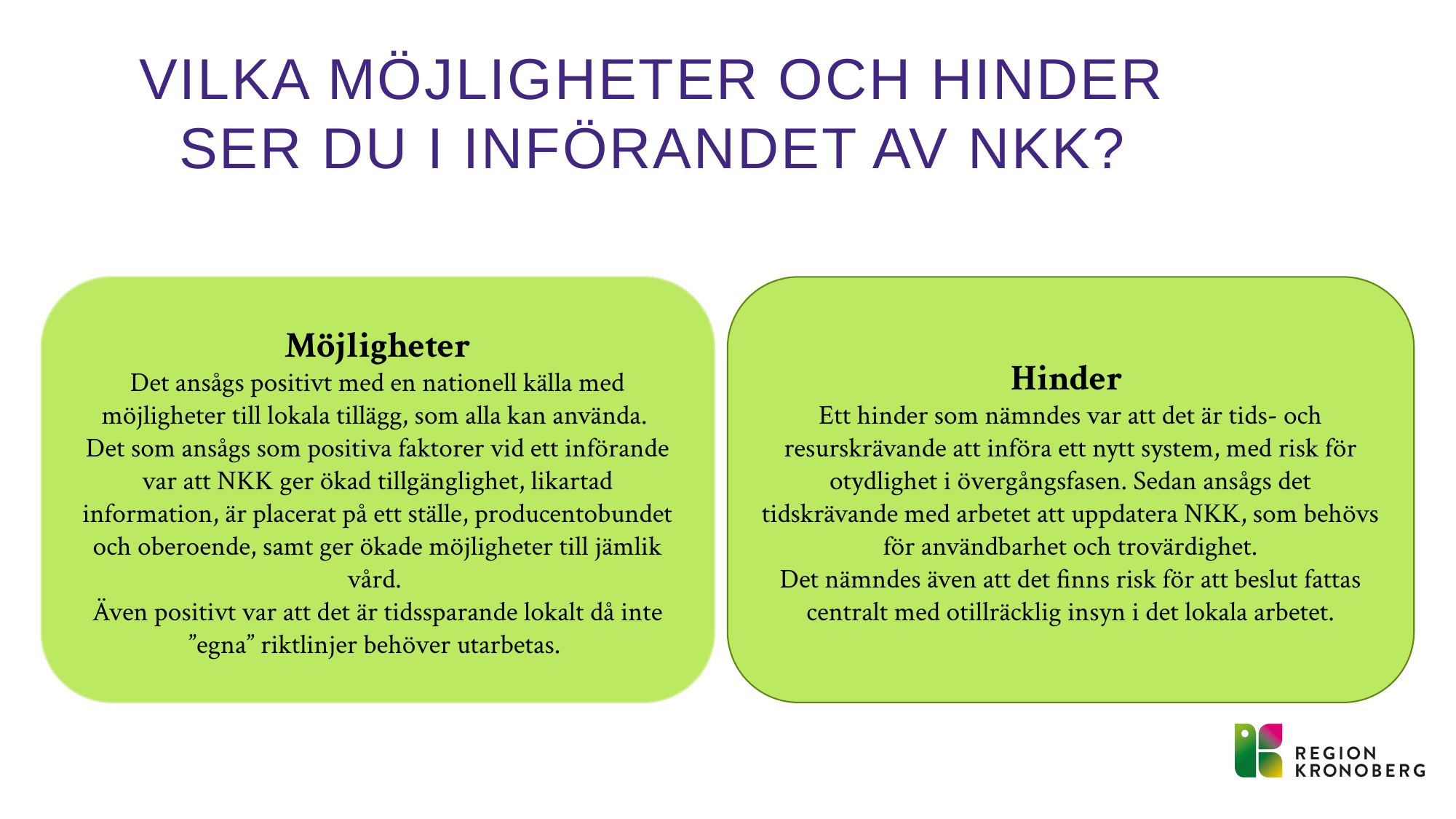

# Vilka möjligheter och hinder ser du i införandet av NKK?
Hinder
Ett hinder som nämndes var att det är tids- och resurskrävande att införa ett nytt system, med risk för otydlighet i övergångsfasen. Sedan ansågs det tidskrävande med arbetet att uppdatera NKK, som behövs för användbarhet och trovärdighet.
Det nämndes även att det finns risk för att beslut fattas centralt med otillräcklig insyn i det lokala arbetet.
Möjligheter
Det ansågs positivt med en nationell källa med möjligheter till lokala tillägg, som alla kan använda.
Det som ansågs som positiva faktorer vid ett införande var att NKK ger ökad tillgänglighet, likartad information, är placerat på ett ställe, producentobundet och oberoende, samt ger ökade möjligheter till jämlik vård.
Även positivt var att det är tidssparande lokalt då inte ”egna” riktlinjer behöver utarbetas.